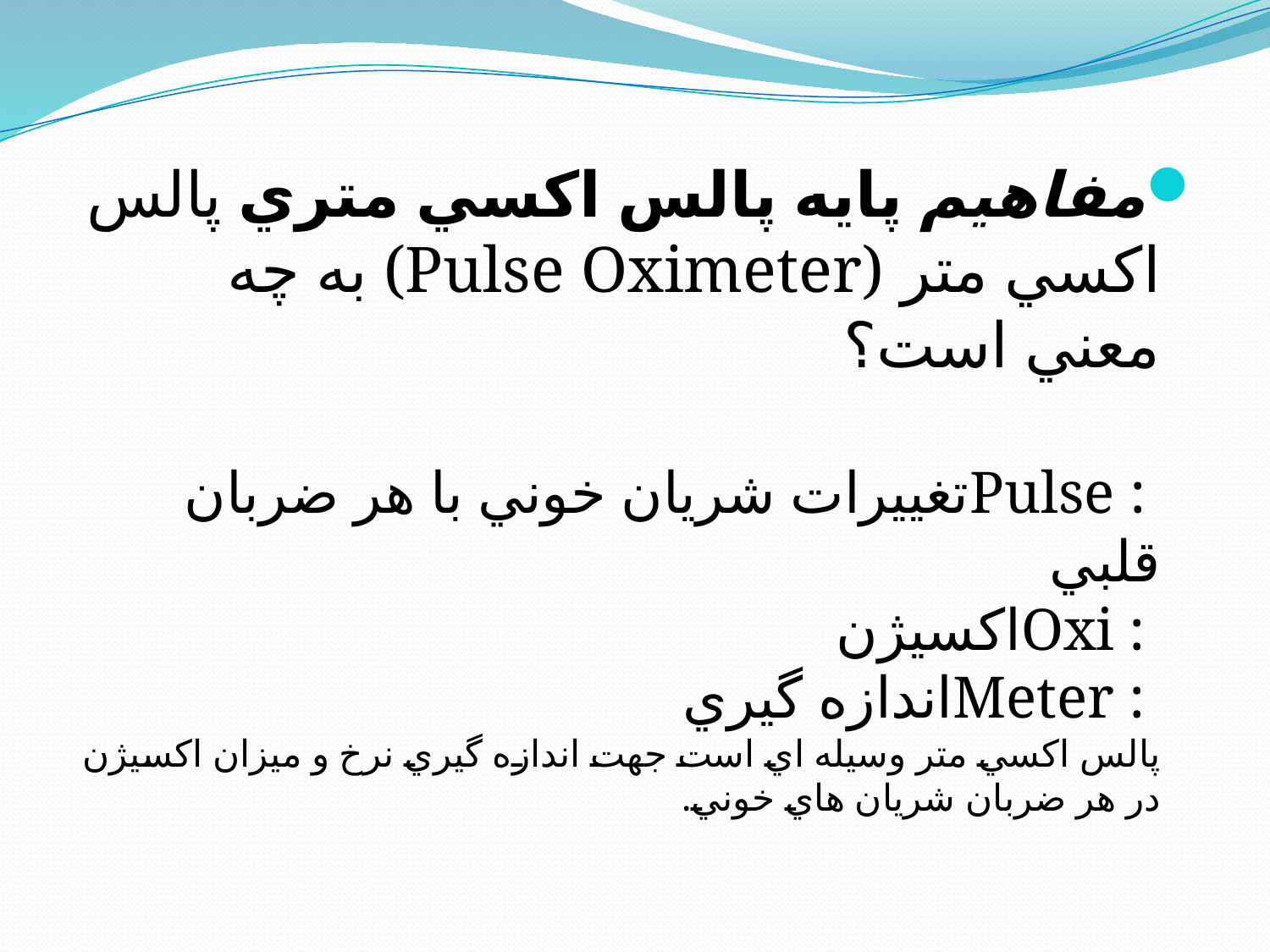

مفاهيم پايه پالس اکسي متري پالس اکسي متر ‏‎(Pulse Oximeter)‎‏ به چه معني است؟
‏Pulse : ‎تغييرات شريان خوني با هر ضربان قلبي
Oxi : ‎اکسيژن
Meter : ‎اندازه گيري
پالس اکسي متر وسيله اي است جهت اندازه گيري نرخ و ميزان اکسيژن در هر ضربان شريان هاي خوني‎.‎